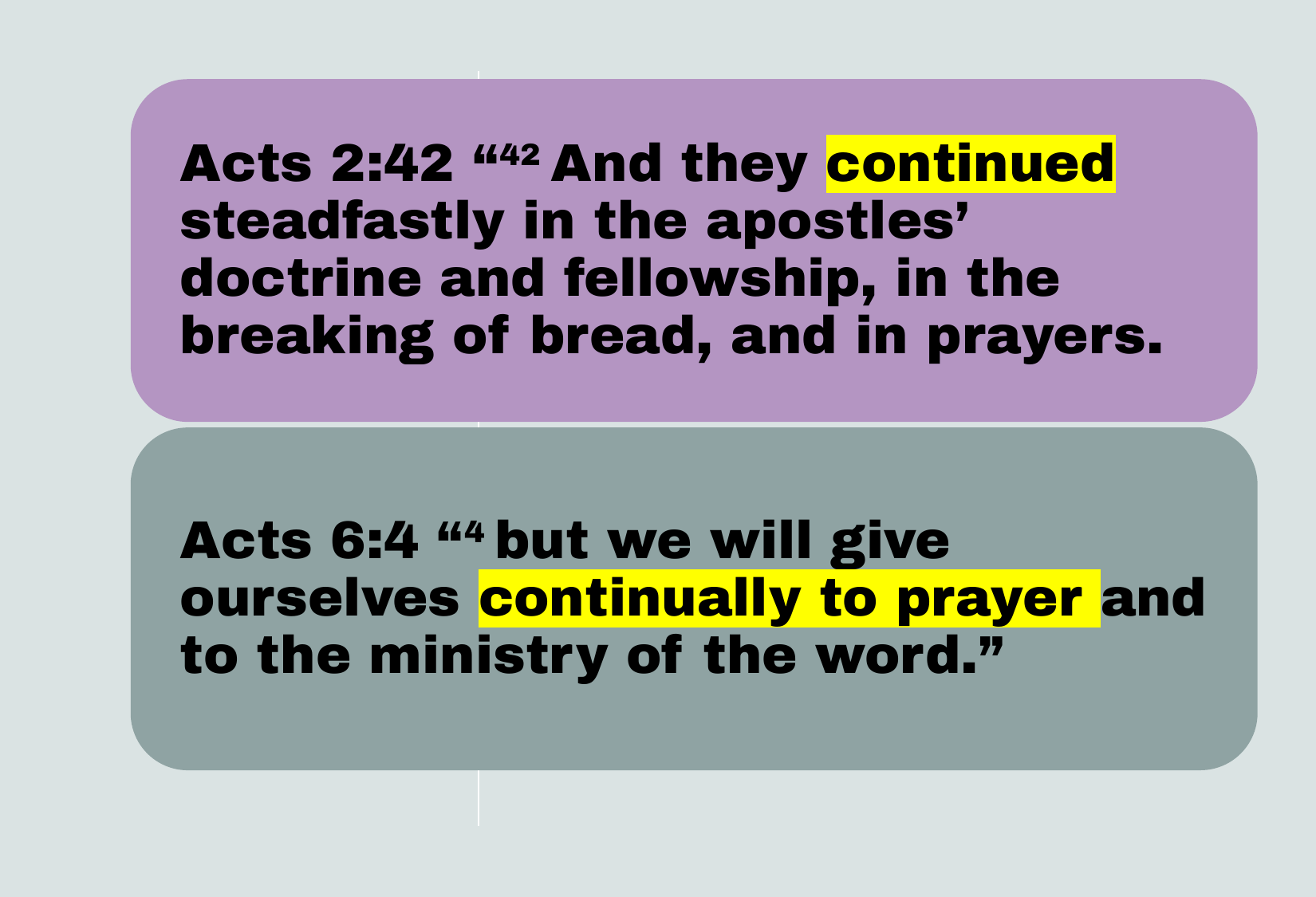

Acts 2:42 “42 And they continued steadfastly in the apostles’ doctrine and fellowship, in the breaking of bread, and in prayers.
Acts 6:4 “4 but we will give ourselves continually to prayer and to the ministry of the word.”